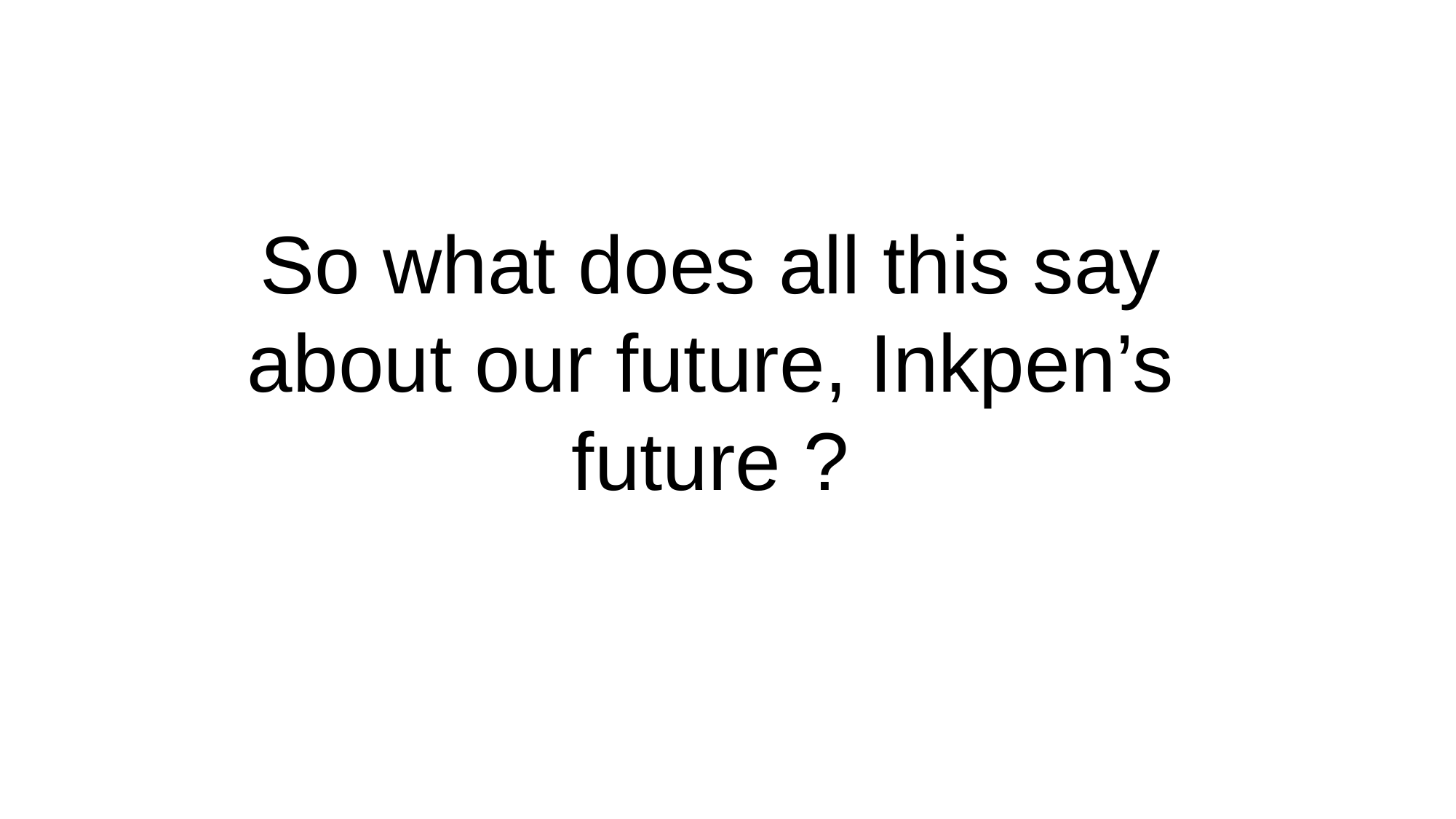

So what does all this say about our future, Inkpen’s future ?